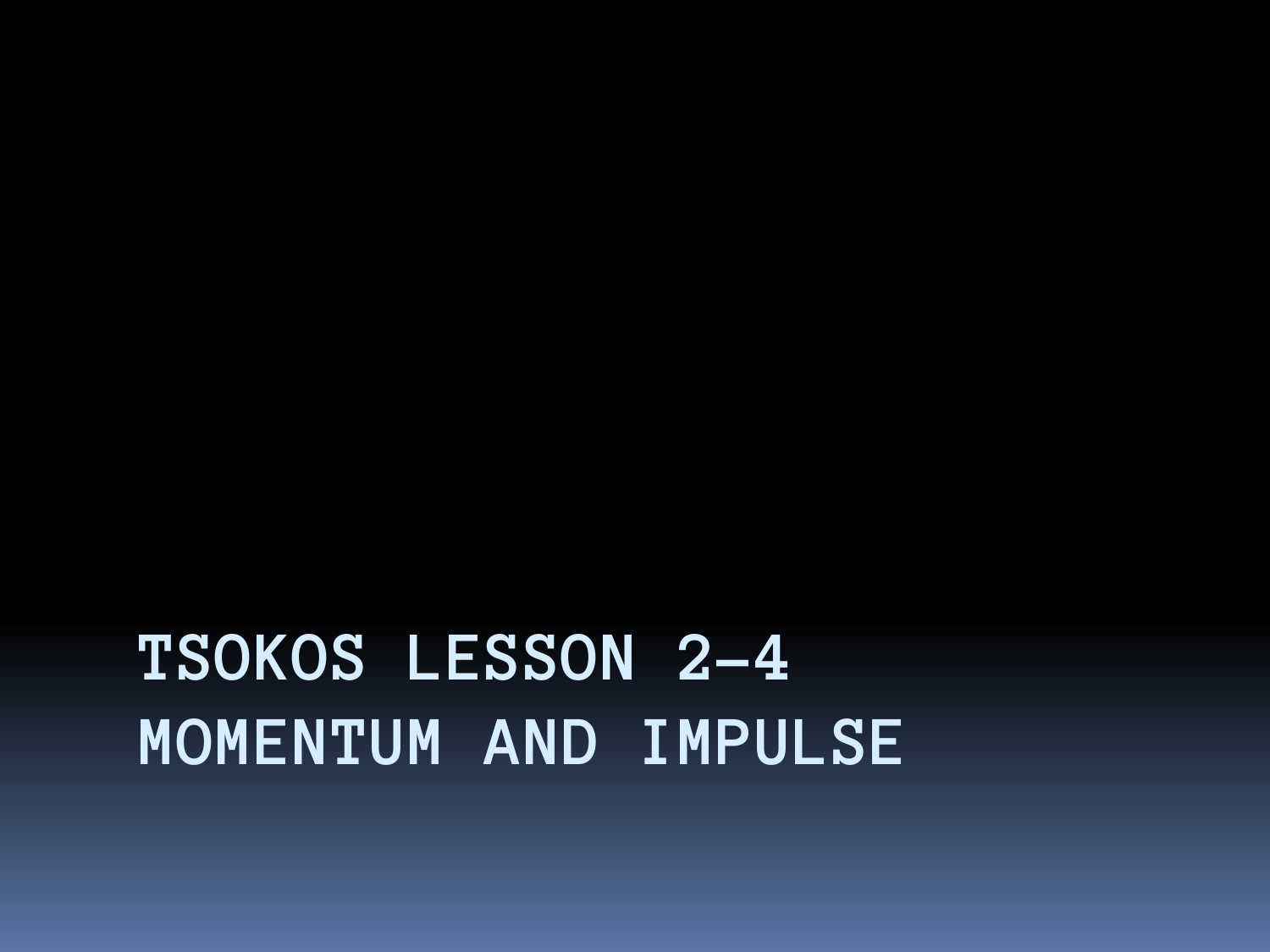

# Tsokos Lesson 2-4 Momentum and impulse